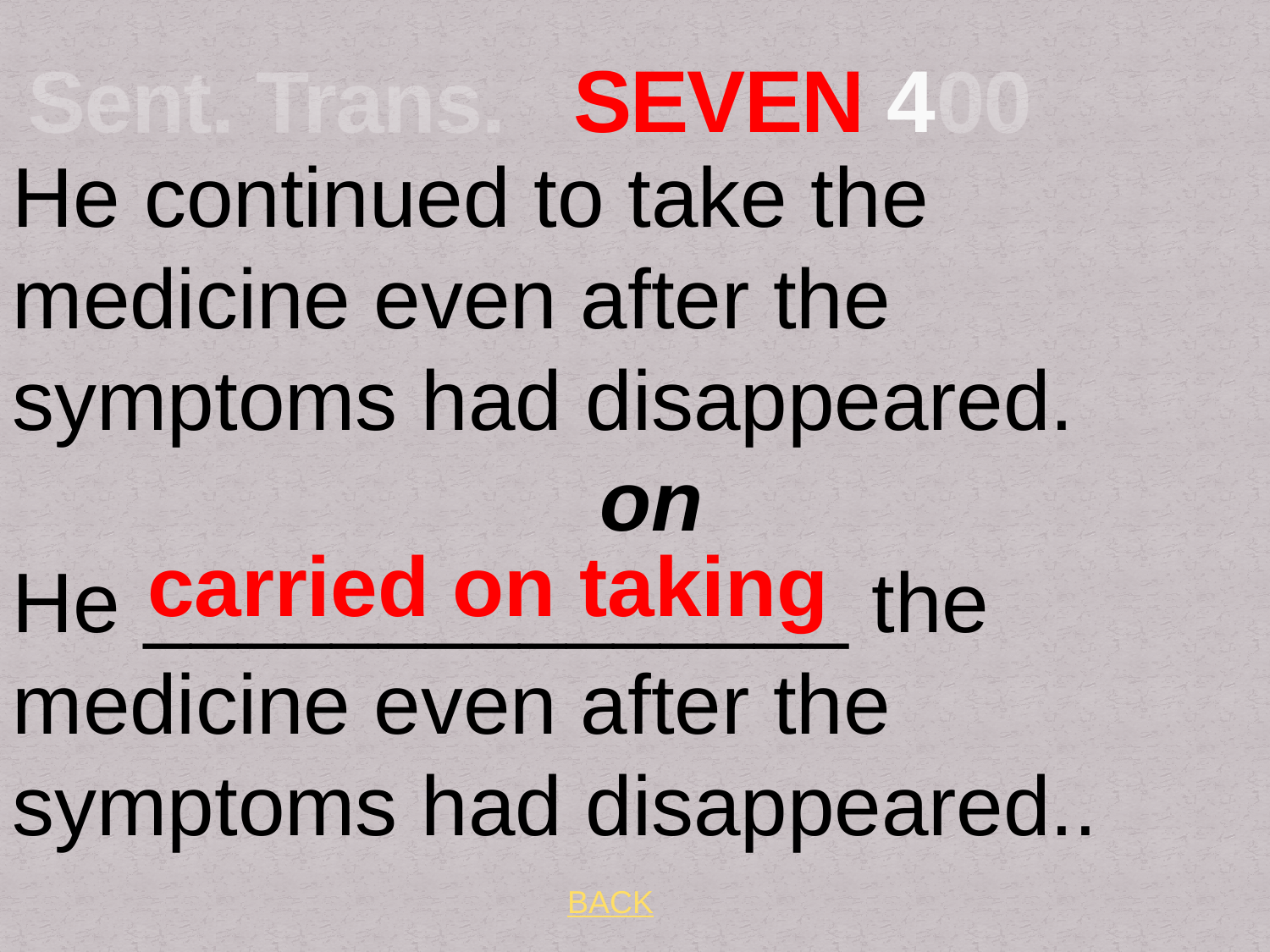

# Sent. Trans.   SEVEN 400
He continued to take the medicine even after the symptoms had disappeared.                                 on
He _______________ the medicine even after the symptoms had disappeared..
carried on taking
BACK